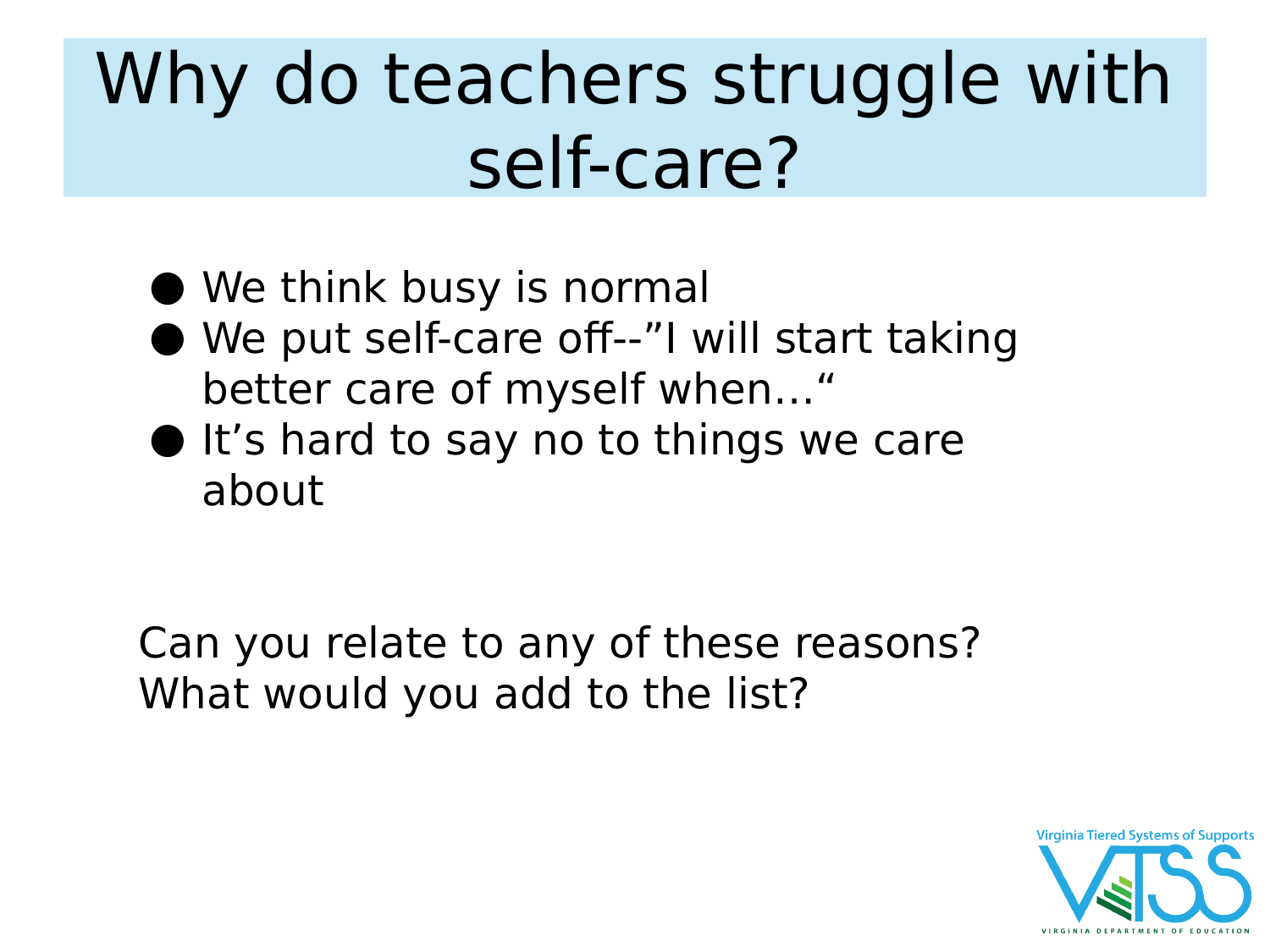

# Why do teachers struggle with self-care?
We think busy is normal
We put self-care off--”I will start taking better care of myself when…“
It’s hard to say no to things we care about

Can you relate to any of these reasons? What would you add to the list?